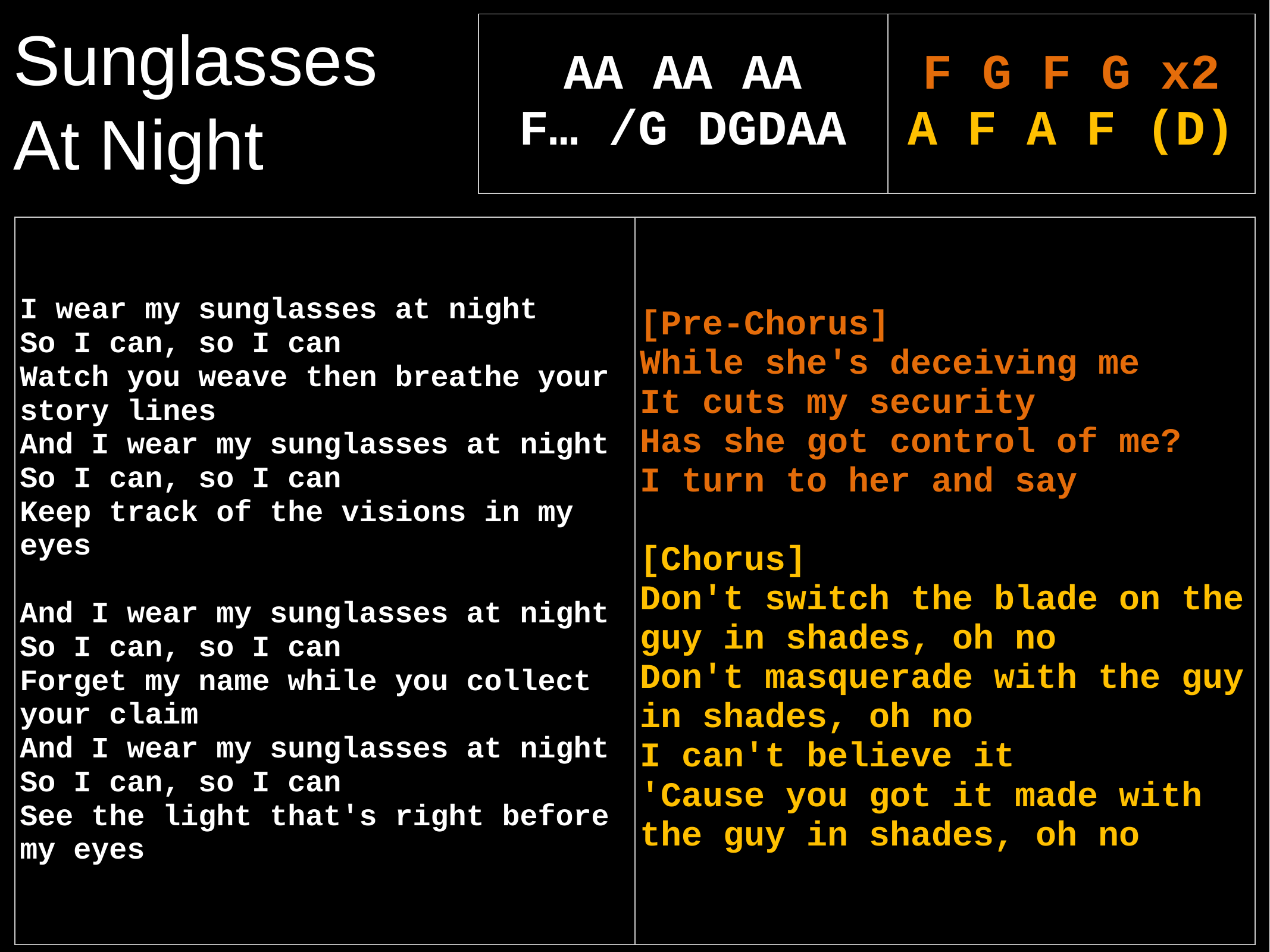

# Sunglasses At Night
| AA AA AA F… /G DGDAA | F G F G x2 A F A F (D) |
| --- | --- |
| I wear my sunglasses at night So I can, so I can Watch you weave then breathe your story lines And I wear my sunglasses at night So I can, so I can Keep track of the visions in my eyes And I wear my sunglasses at night So I can, so I can Forget my name while you collect your claim And I wear my sunglasses at night So I can, so I can See the light that's right before my eyes | [Pre-Chorus] While she's deceiving me It cuts my security Has she got control of me? I turn to her and say [Chorus] Don't switch the blade on the guy in shades, oh no Don't masquerade with the guy in shades, oh no I can't believe it 'Cause you got it made with the guy in shades, oh no |
| --- | --- |